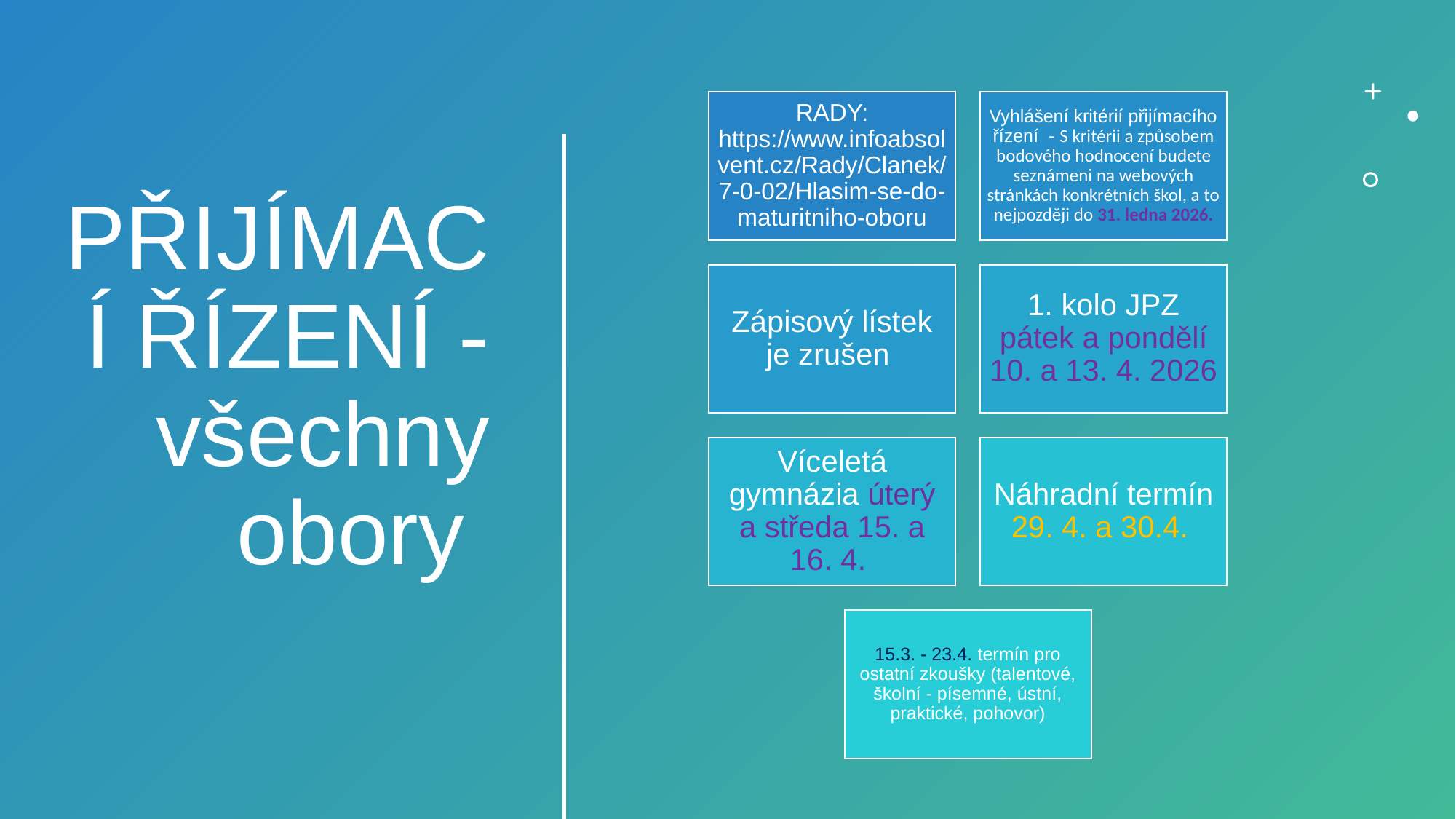

RADY:  https://www.infoabsolvent.cz/Rady/Clanek/7-0-02/Hlasim-se-do-maturitniho-oboru
Vyhlášení kritérií přijímacího řízení  - S kritérii a způsobem bodového hodnocení budete seznámeni na webových stránkách konkrétních škol, a to nejpozději do 31. ledna 2026.
Zápisový lístek je zrušen
1. kolo JPZ pátek a pondělí 10. a 13. 4. 2026
Víceletá gymnázia úterý a středa 15. a 16. 4.
Náhradní termín 29. 4. a 30.4.
15.3. - 23.4. termín pro ostatní zkoušky (talentové, školní - písemné, ústní, praktické, pohovor)

# PŘIJÍMACÍ ŘÍZENÍ - všechny obory